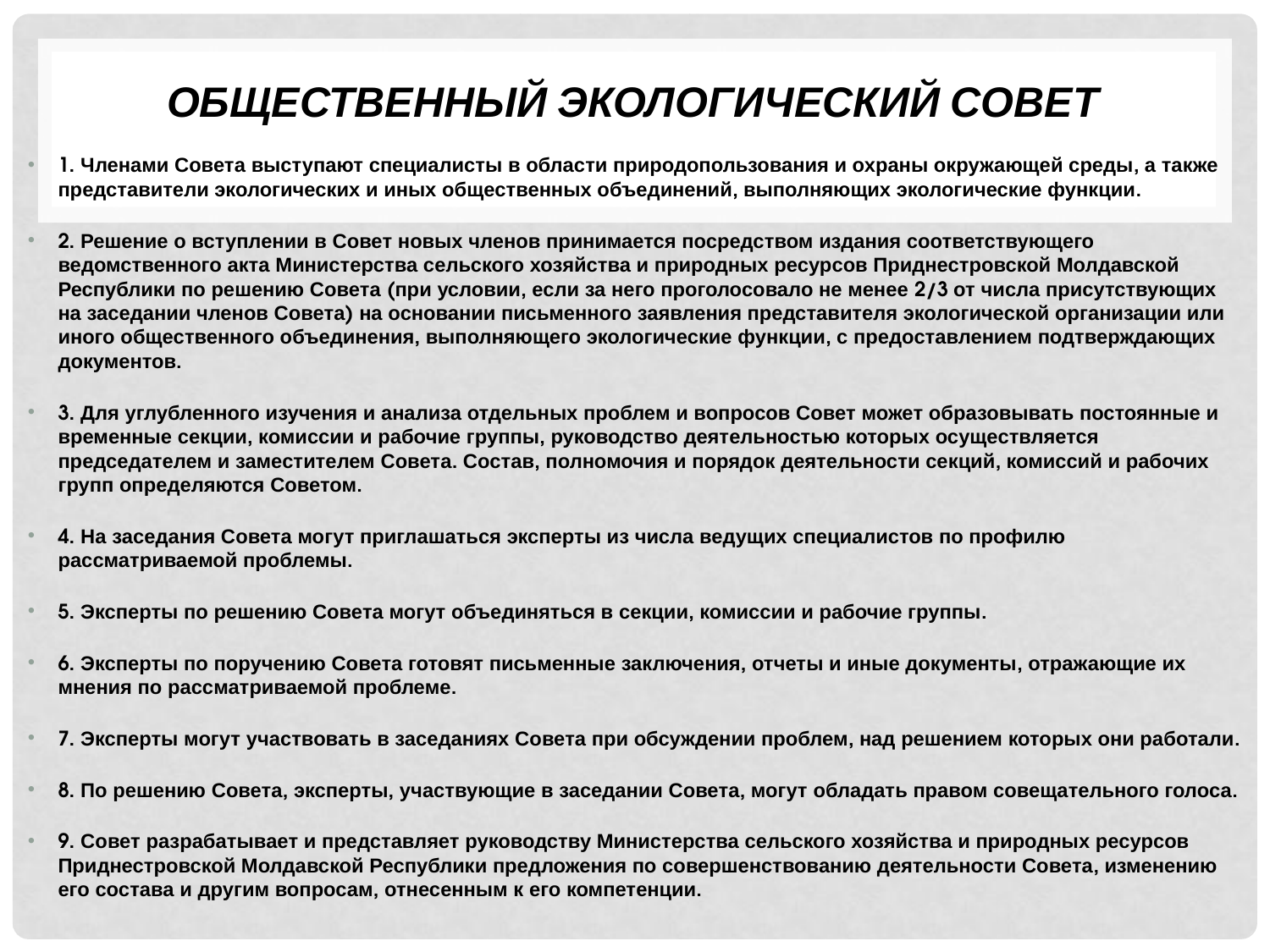

# ОБЩЕСТВЕННЫЙ ЭКОЛОГИЧЕСКИЙ СОВЕТ
1. Членами Совета выступают специалисты в области природопользования и охраны окружающей среды, а также представители экологических и иных общественных объединений, выполняющих экологические функции.

2. Решение о вступлении в Совет новых членов принимается посредством издания соответствующего ведомственного акта Министерства сельского хозяйства и природных ресурсов Приднестровской Молдавской Республики по решению Совета (при условии, если за него проголосовало не менее 2/3 от числа присутствующих на заседании членов Совета) на основании письменного заявления представителя экологической организации или иного общественного объединения, выполняющего экологические функции, с предоставлением подтверждающих документов.

3. Для углубленного изучения и анализа отдельных проблем и вопросов Совет может образовывать постоянные и временные секции, комиссии и рабочие группы, руководство деятельностью которых осуществляется председателем и заместителем Совета. Состав, полномочия и порядок деятельности секций, комиссий и рабочих групп определяются Советом.

4. На заседания Совета могут приглашаться эксперты из числа ведущих специалистов по профилю рассматриваемой проблемы.

5. Эксперты по решению Совета могут объединяться в секции, комиссии и рабочие группы.

6. Эксперты по поручению Совета готовят письменные заключения, отчеты и иные документы, отражающие их мнения по рассматриваемой проблеме.

7. Эксперты могут участвовать в заседаниях Совета при обсуждении проблем, над решением которых они работали.

8. По решению Совета, эксперты, участвующие в заседании Совета, могут обладать правом совещательного голоса.

9. Совет разрабатывает и представляет руководству Министерства сельского хозяйства и природных ресурсов Приднестровской Молдавской Республики предложения по совершенствованию деятельности Совета, изменению его состава и другим вопросам, отнесенным к его компетенции.